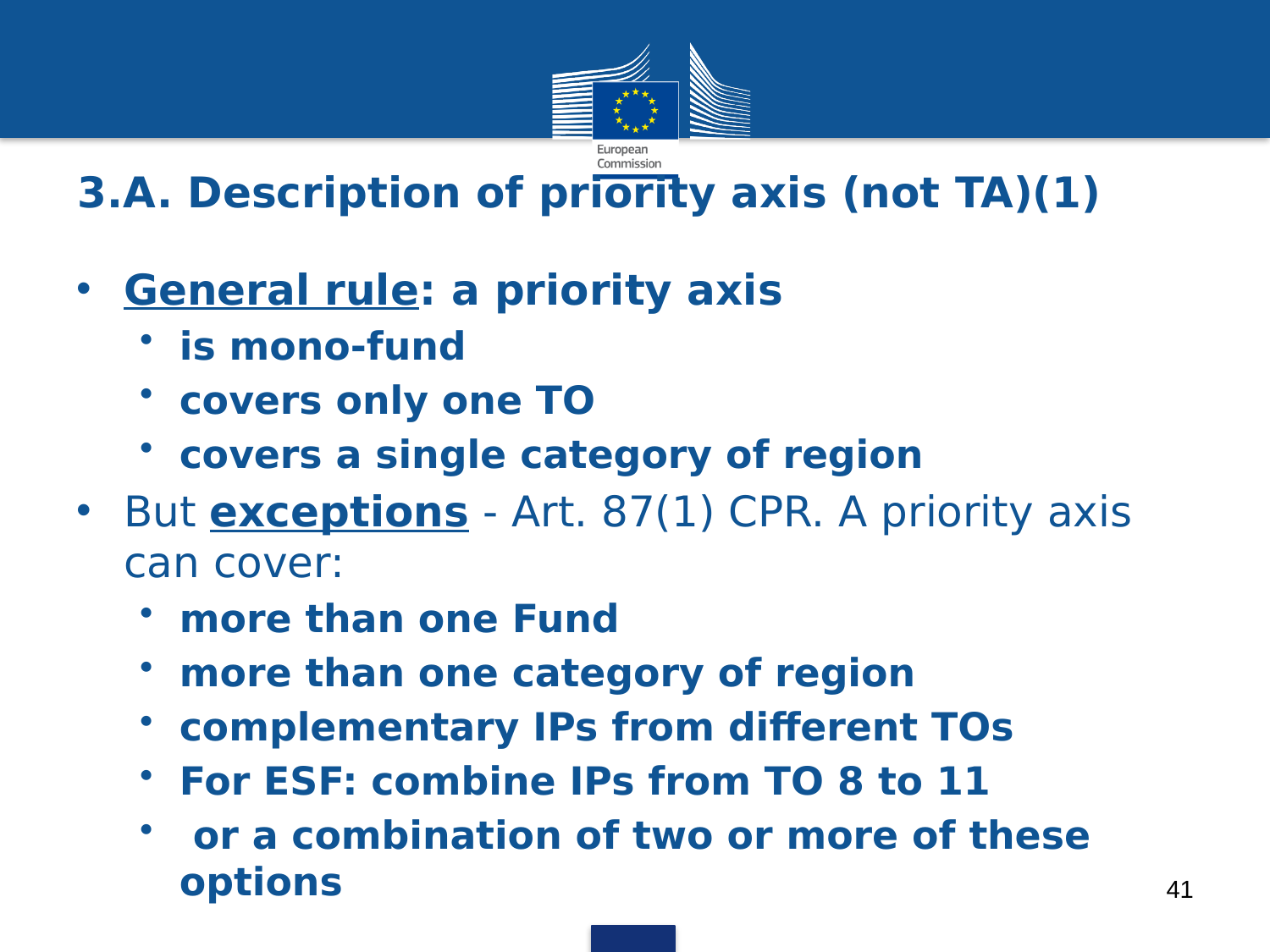

# 3.A. Description of priority axis (not TA)(1)
General rule: a priority axis
is mono-fund
covers only one TO
covers a single category of region
But exceptions - Art. 87(1) CPR. A priority axis can cover:
more than one Fund
more than one category of region
complementary IPs from different TOs
For ESF: combine IPs from TO 8 to 11
 or a combination of two or more of these options

41